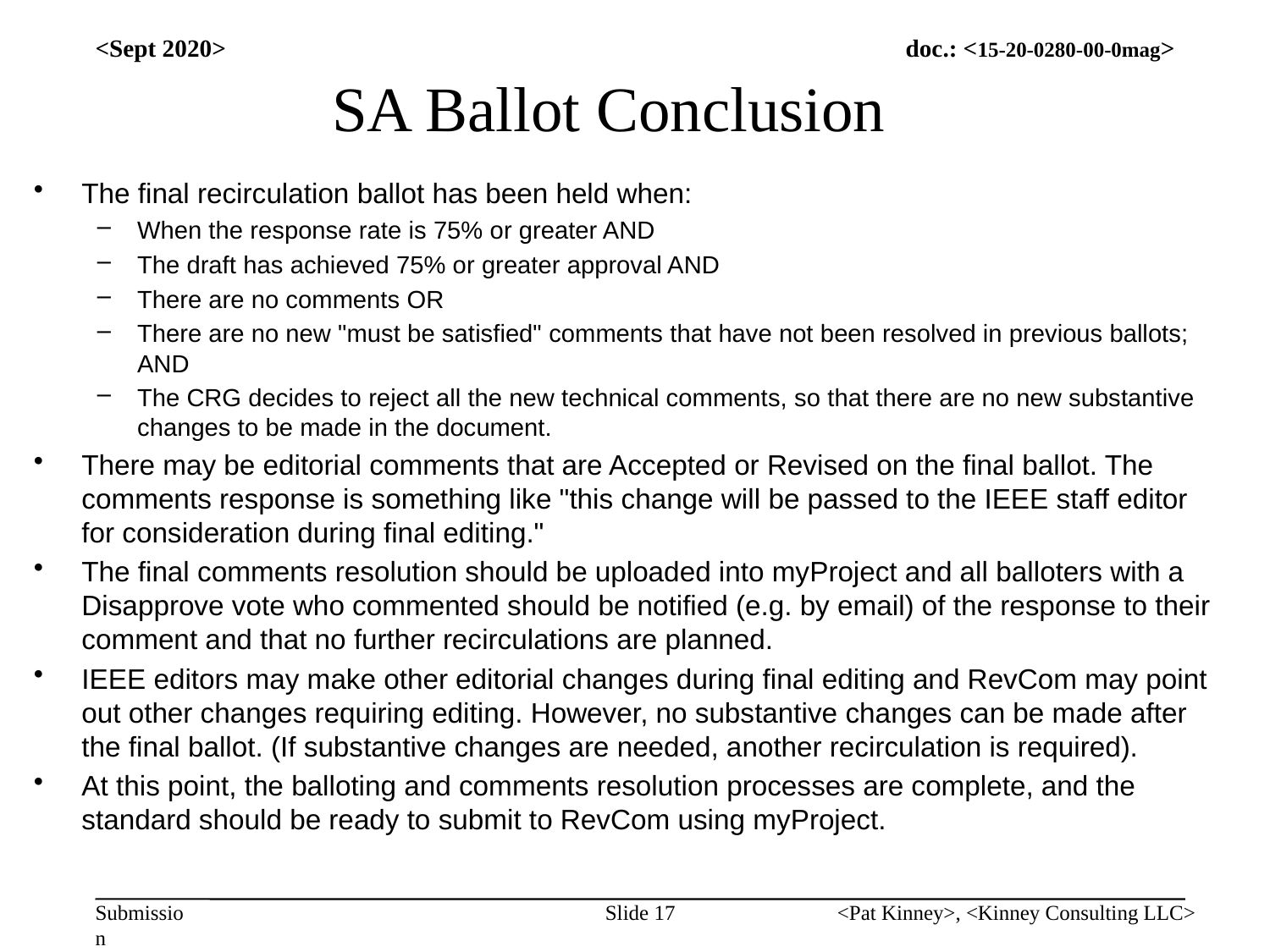

# SA Ballot Conclusion
<Sept 2020>
The final recirculation ballot has been held when:
When the response rate is 75% or greater AND
The draft has achieved 75% or greater approval AND
There are no comments OR
There are no new "must be satisfied" comments that have not been resolved in previous ballots; AND
The CRG decides to reject all the new technical comments, so that there are no new substantive changes to be made in the document.
There may be editorial comments that are Accepted or Revised on the final ballot. The comments response is something like "this change will be passed to the IEEE staff editor for consideration during final editing."
The final comments resolution should be uploaded into myProject and all balloters with a Disapprove vote who commented should be notified (e.g. by email) of the response to their comment and that no further recirculations are planned.
IEEE editors may make other editorial changes during final editing and RevCom may point out other changes requiring editing. However, no substantive changes can be made after the final ballot. (If substantive changes are needed, another recirculation is required).
At this point, the balloting and comments resolution processes are complete, and the standard should be ready to submit to RevCom using myProject.
Slide 17
<Pat Kinney>, <Kinney Consulting LLC>